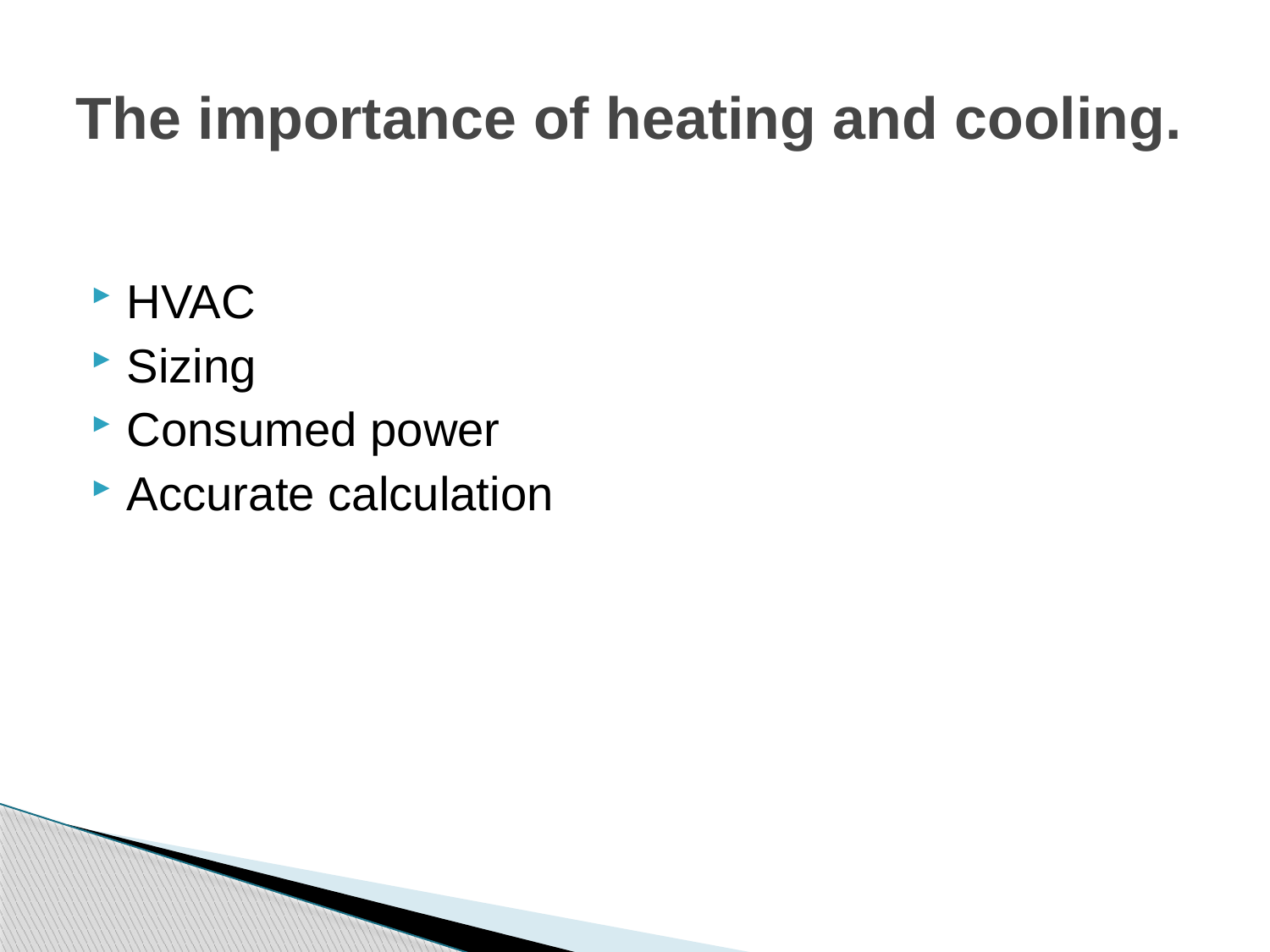

# The importance of heating and cooling.
HVAC
Sizing
Consumed power
Accurate calculation